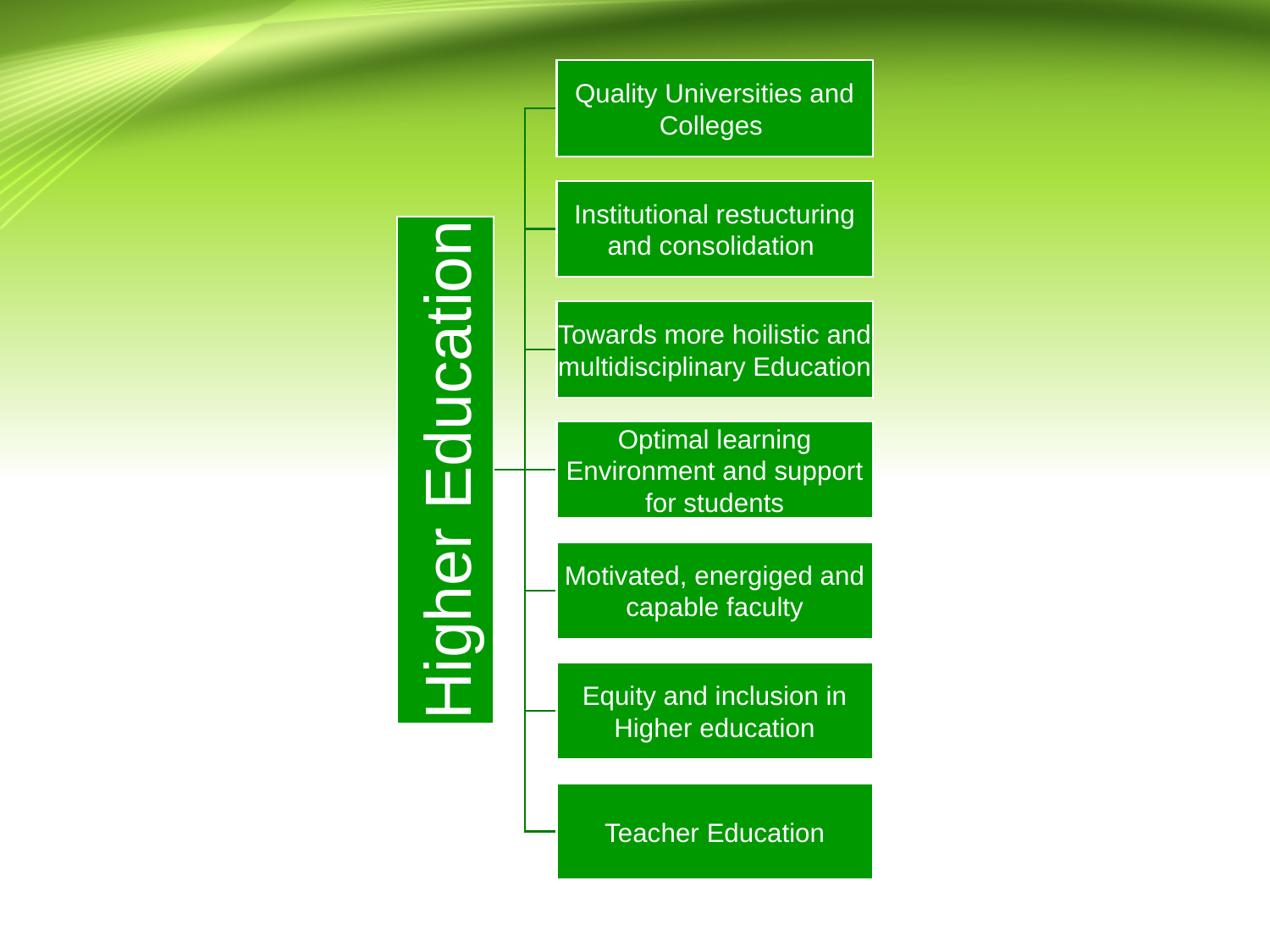

Higher Education
Quality Universities and Colleges
Institutional restucturing and consolidation
Towards more hoilistic and multidisciplinary Education
Optimal learning Environment and support for students
Motivated, energiged and capable faculty
Equity and inclusion in Higher education
Teacher Education